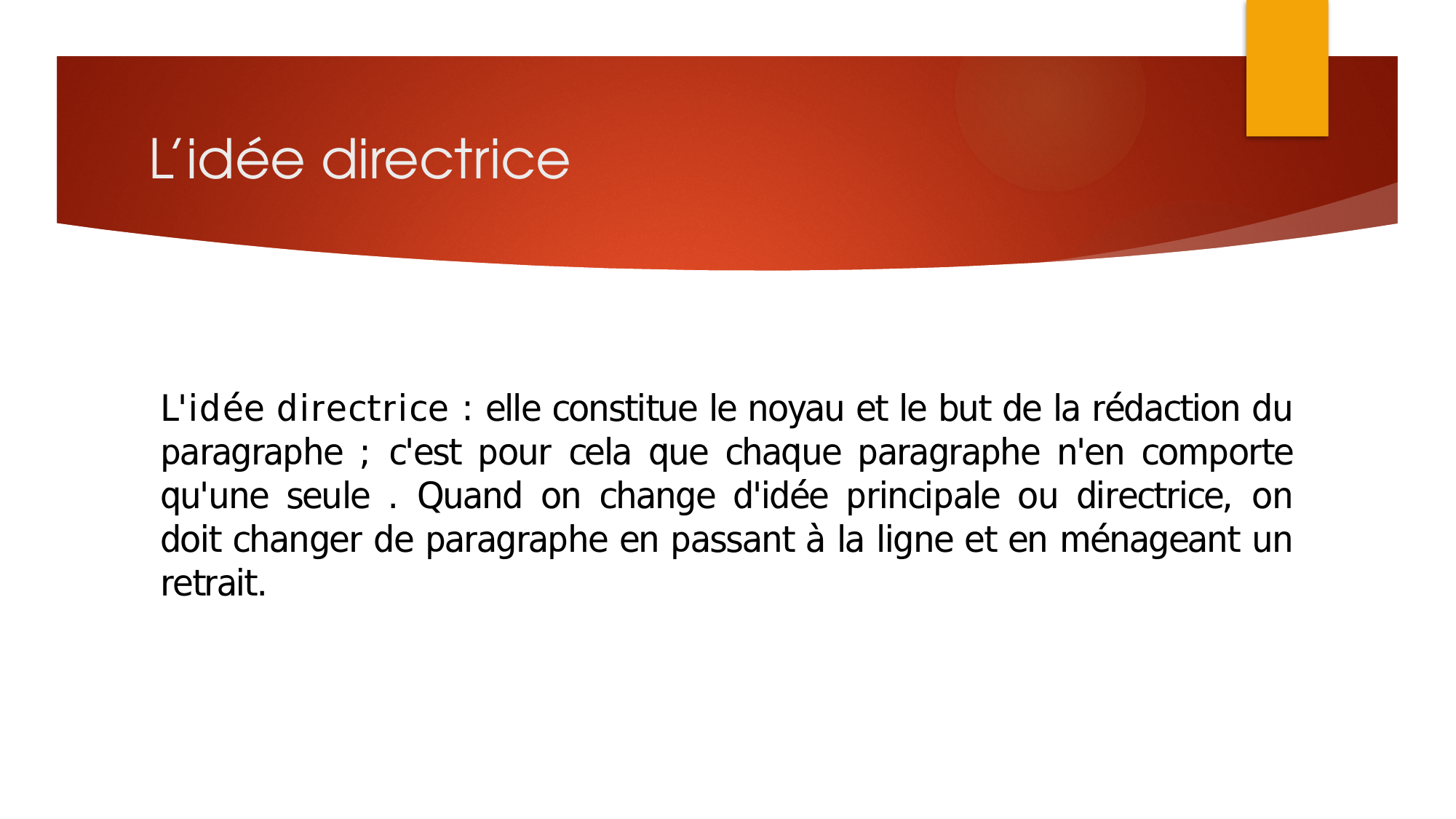

# L’idée directrice
L'idée directrice : elle constitue le noyau et le but de la rédaction du paragraphe ; c'est pour cela que chaque paragraphe n'en comporte qu'une seule . Quand on change d'idée principale ou directrice, on doit changer de paragraphe en passant à la ligne et en ménageant un retrait.